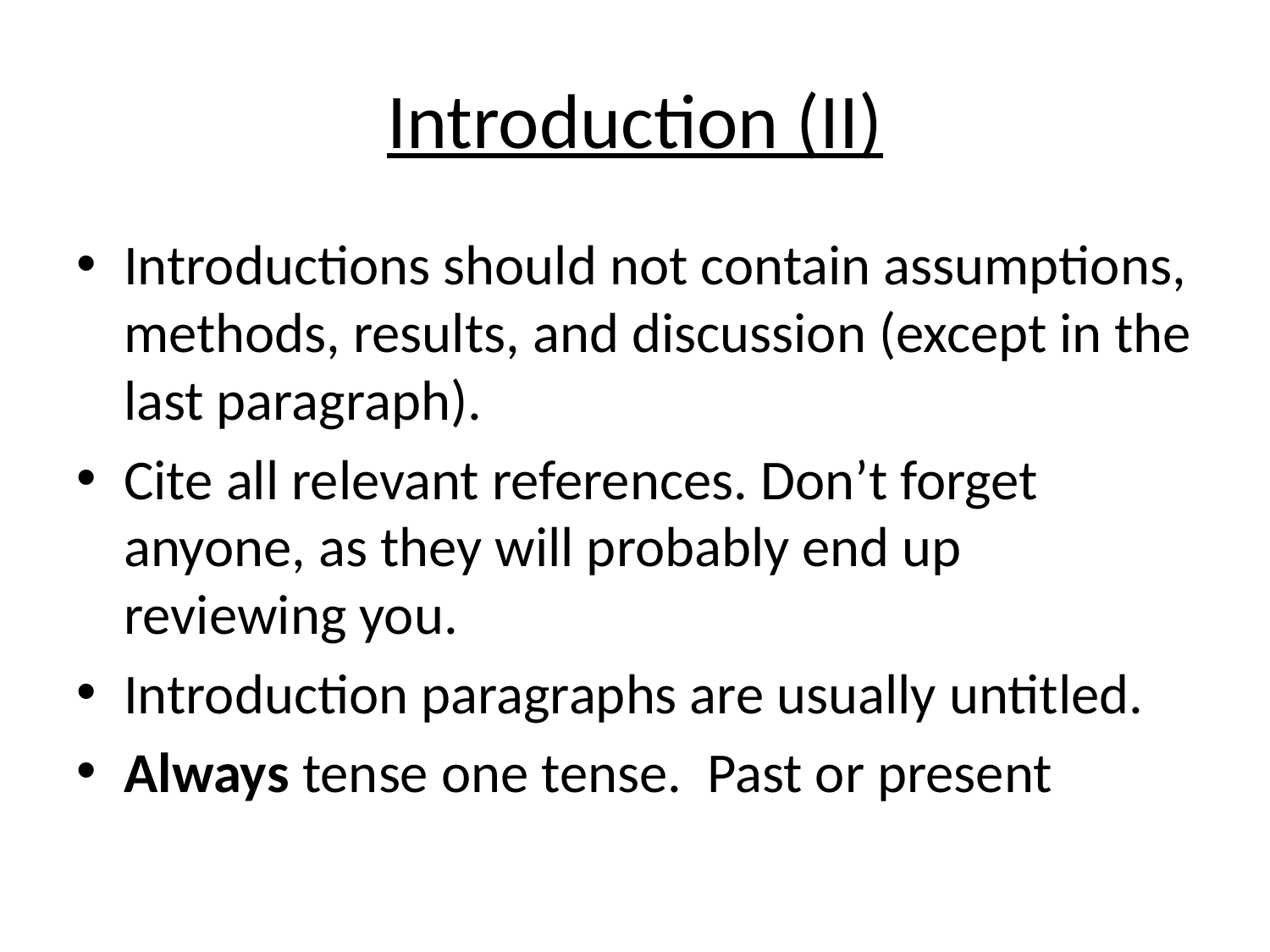

# Introduction (II)
Introductions should not contain assumptions, methods, results, and discussion (except in the last paragraph).
Cite all relevant references. Don’t forget anyone, as they will probably end up reviewing you.
Introduction paragraphs are usually untitled.
Always tense one tense.  Past or present